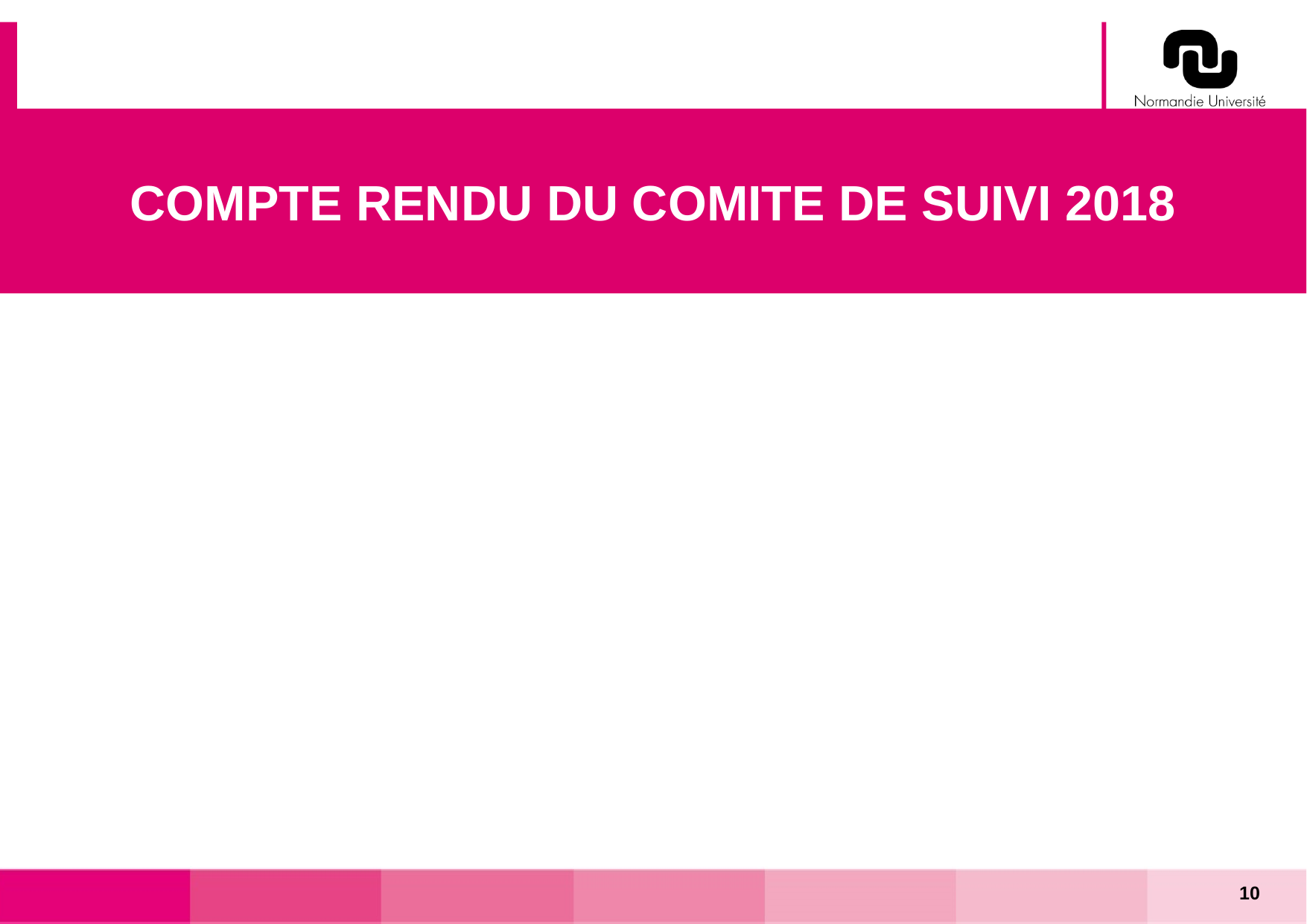

COMPTE RENDU DU COMITE DE SUIVI 2018
10